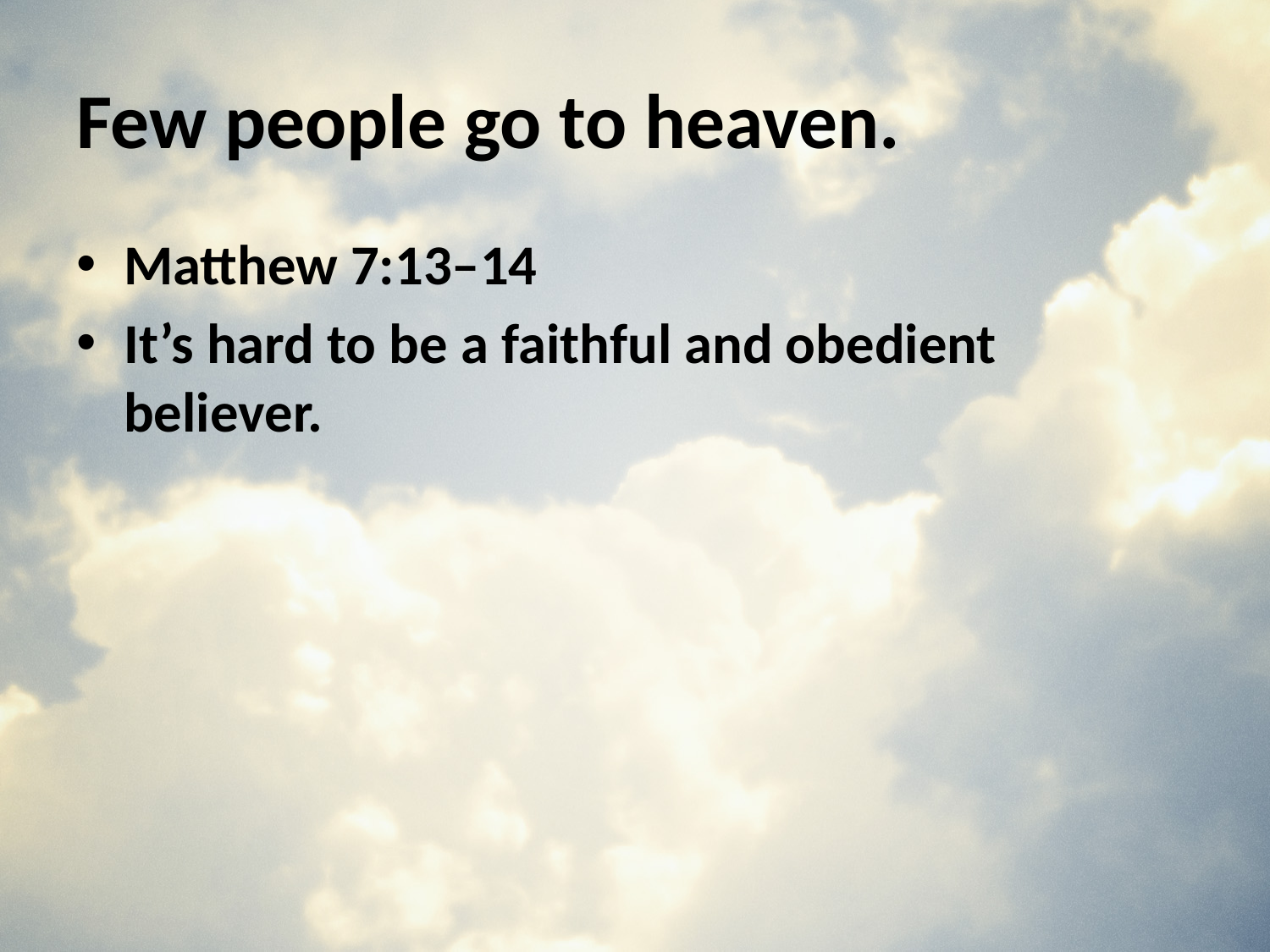

# Few people go to heaven.
Matthew 7:13–14
It’s hard to be a faithful and obedient believer.